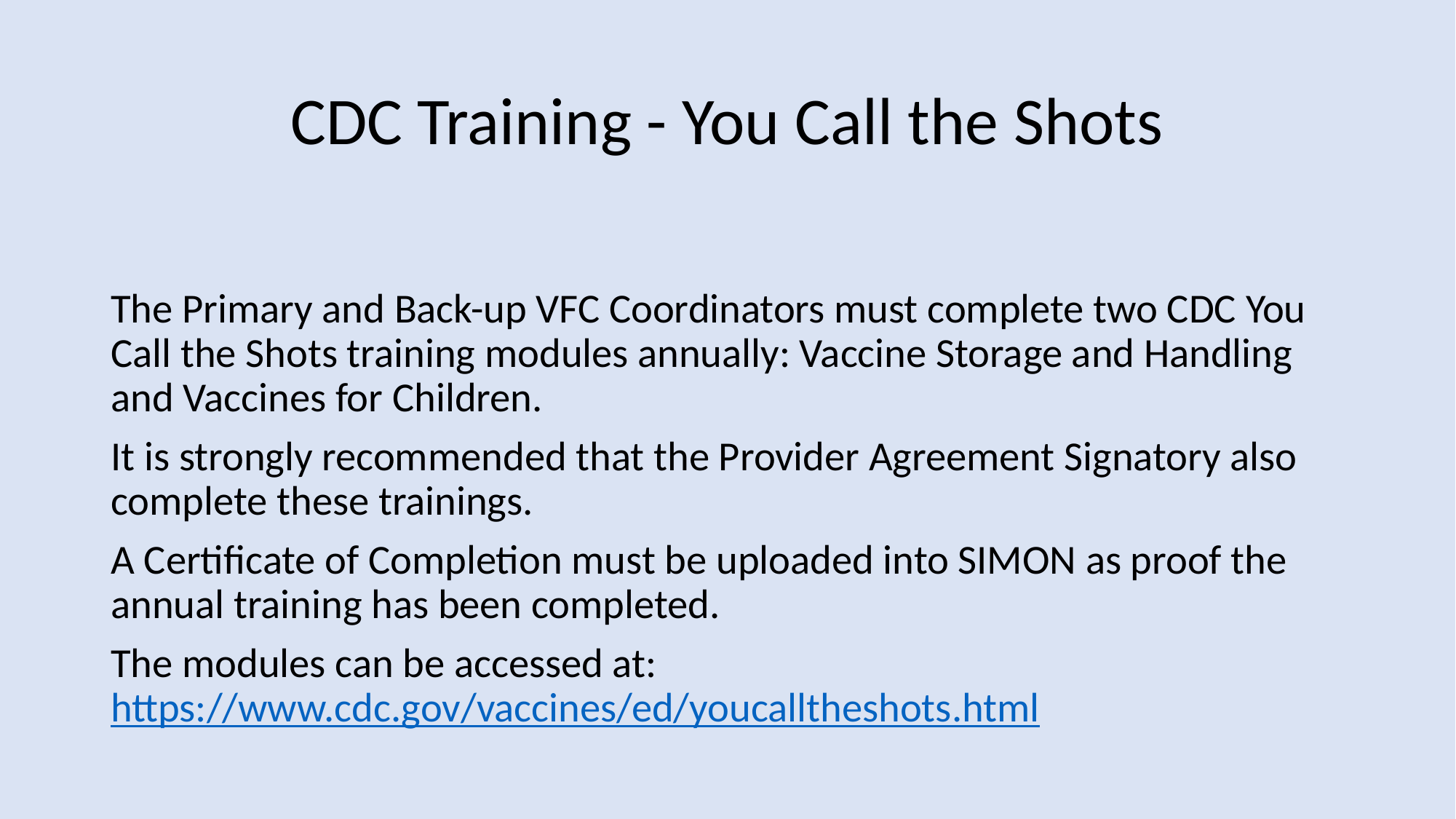

# CDC Training - You Call the Shots

The Primary and Back-up VFC Coordinators must complete two CDC You Call the Shots training modules annually: Vaccine Storage and Handling and Vaccines for Children.
It is strongly recommended that the Provider Agreement Signatory also complete these trainings.
A Certificate of Completion must be uploaded into SIMON as proof the annual training has been completed.
The modules can be accessed at: https://www.cdc.gov/vaccines/ed/youcalltheshots.html